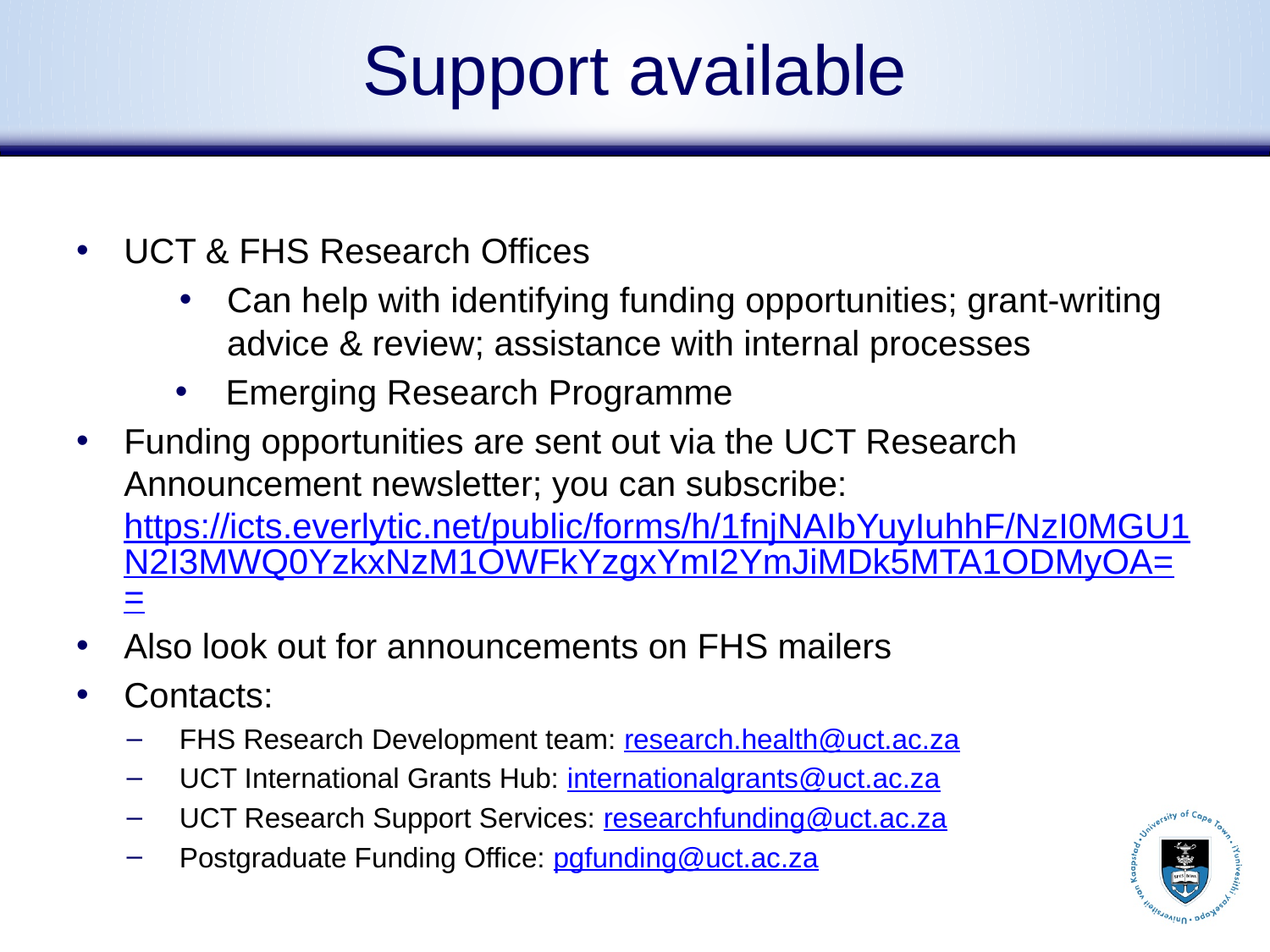

# Support available
UCT & FHS Research Offices
Can help with identifying funding opportunities; grant-writing advice & review; assistance with internal processes
Emerging Research Programme
Funding opportunities are sent out via the UCT Research Announcement newsletter; you can subscribe: https://icts.everlytic.net/public/forms/h/1fnjNAIbYuyIuhhF/NzI0MGU1N2I3MWQ0YzkxNzM1OWFkYzgxYmI2YmJiMDk5MTA1ODMyOA==
Also look out for announcements on FHS mailers
Contacts:
FHS Research Development team: research.health@uct.ac.za
UCT International Grants Hub: internationalgrants@uct.ac.za
UCT Research Support Services: researchfunding@uct.ac.za
Postgraduate Funding Office: pgfunding@uct.ac.za